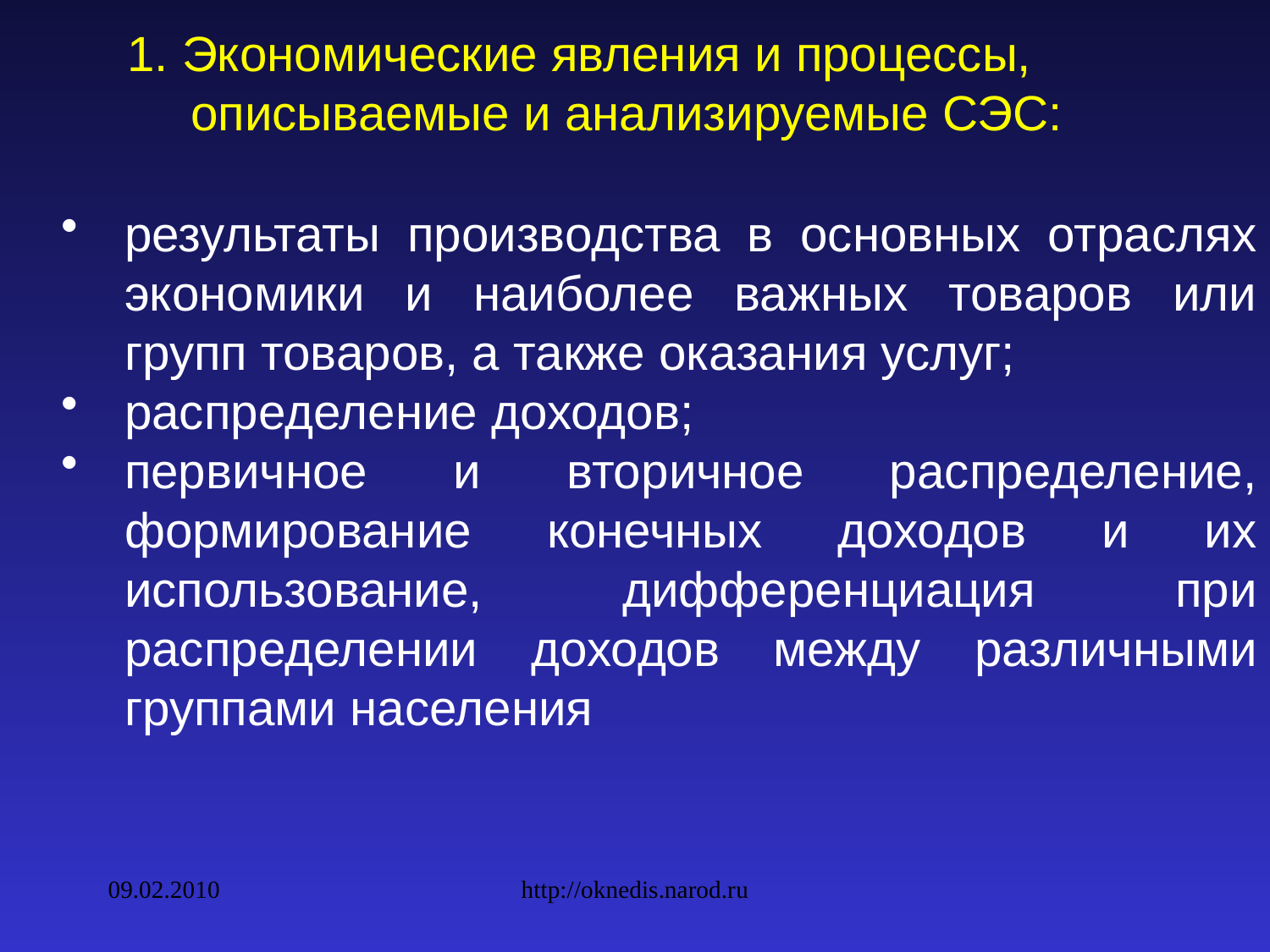

1. Экономические явления и процессы, описываемые и анализируемые СЭС:

результаты производства в основных отраслях экономики и наиболее важных товаров или групп товаров, а также оказания услуг;
распределение доходов;
первичное и вторичное распределение, формирование конечных доходов и их использование, дифференциация при распределении доходов между различными группами населения
09.02.2010
http://oknedis.narod.ru